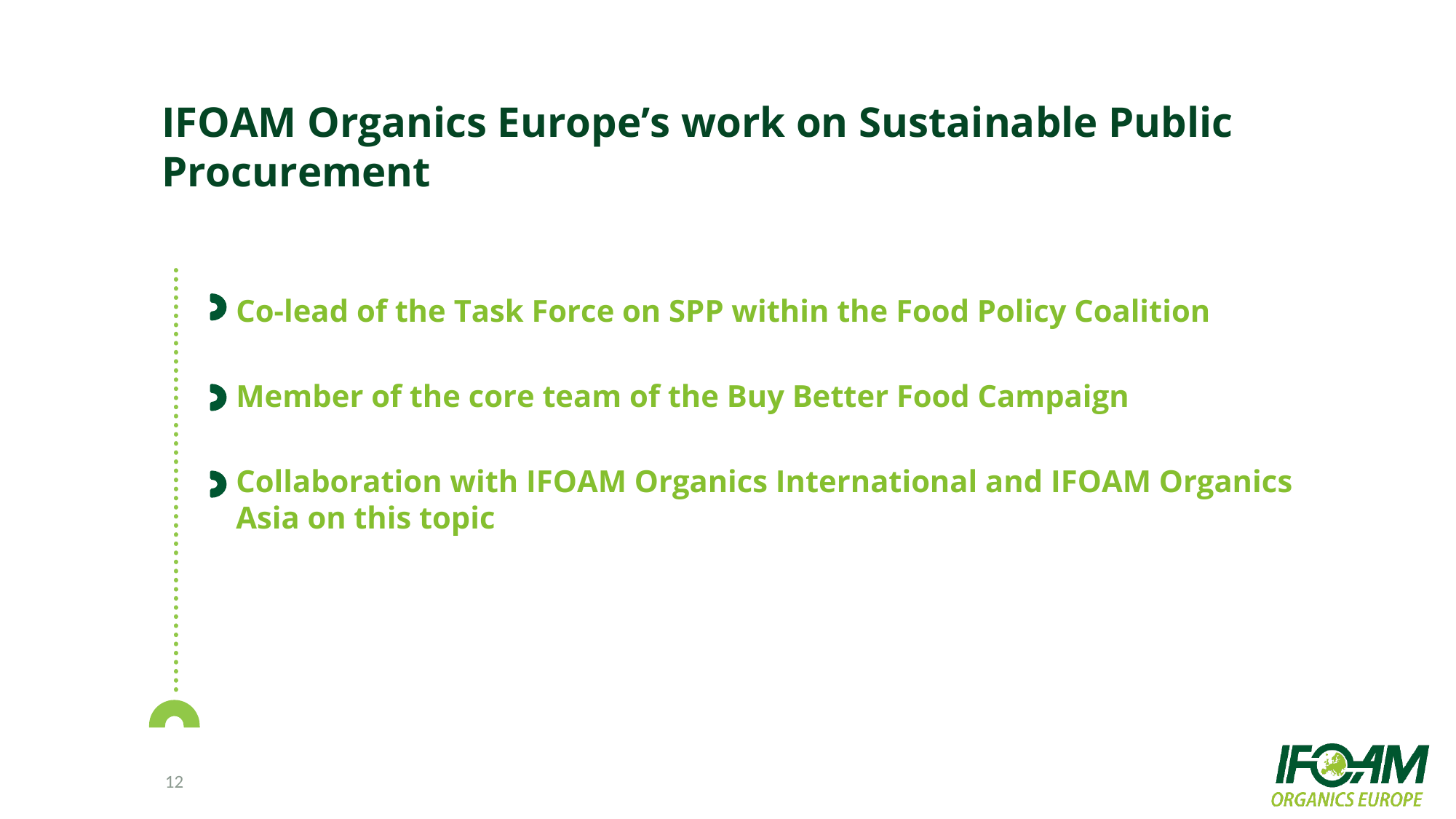

# IFOAM Organics Europe’s work on Sustainable Public Procurement
Co-lead of the Task Force on SPP within the Food Policy Coalition

Member of the core team of the Buy Better Food Campaign

Collaboration with IFOAM Organics International and IFOAM Organics Asia on this topic

12